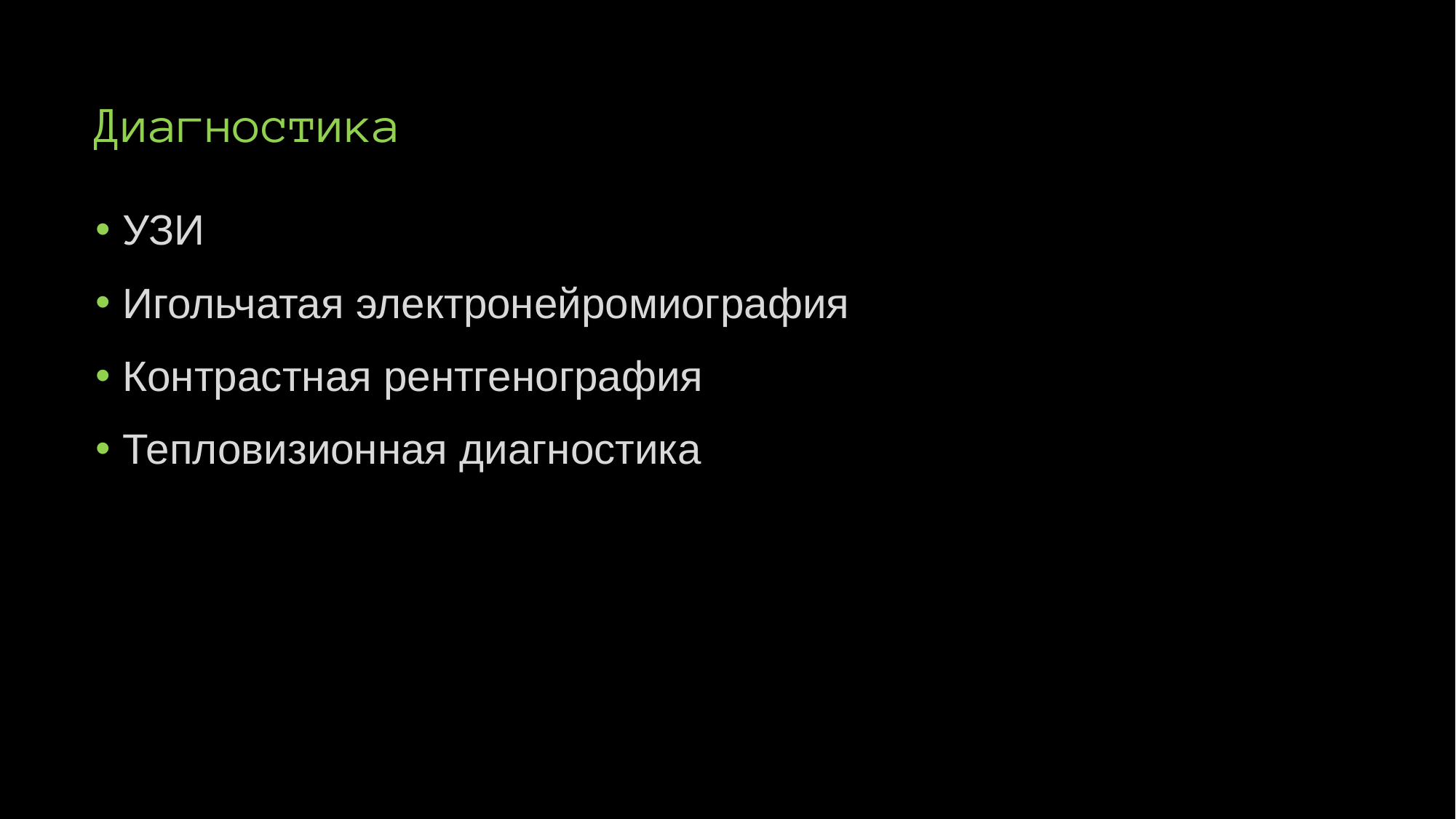

# Диагностика
УЗИ
Игольчатая электронейромиография
Контрастная рентгенография
Тепловизионная диагностика